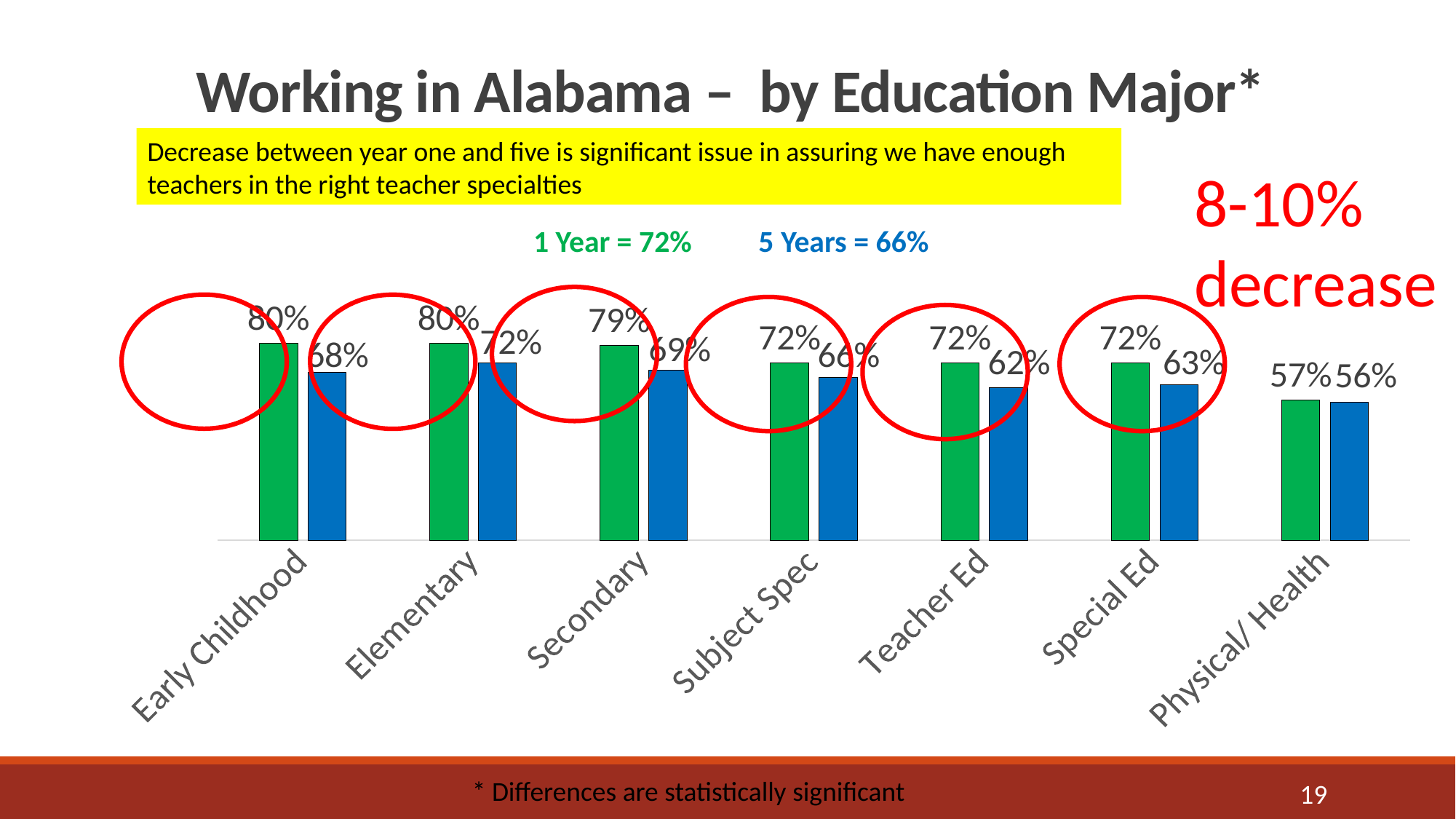

# Working in Alabama –  by Education Major*
Decrease between year one and five is significant issue in assuring we have enough teachers in the right teacher specialties
8-10% decrease
1 Year = 72% 	 5 Years = 66%

### Chart

| Category | 1 Year | 5 Years |
|---|---|---|
| Early Childhood | 0.8 | 0.68 |
| Elementary | 0.8 | 0.72 |
| Secondary | 0.79 | 0.69 |
| Subject Spec | 0.72 | 0.66 |
| Teacher Ed | 0.72 | 0.62 |
| Special Ed | 0.72 | 0.63 |
| Physical/ Health | 0.57 | 0.56 |
* Differences are statistically significant
19